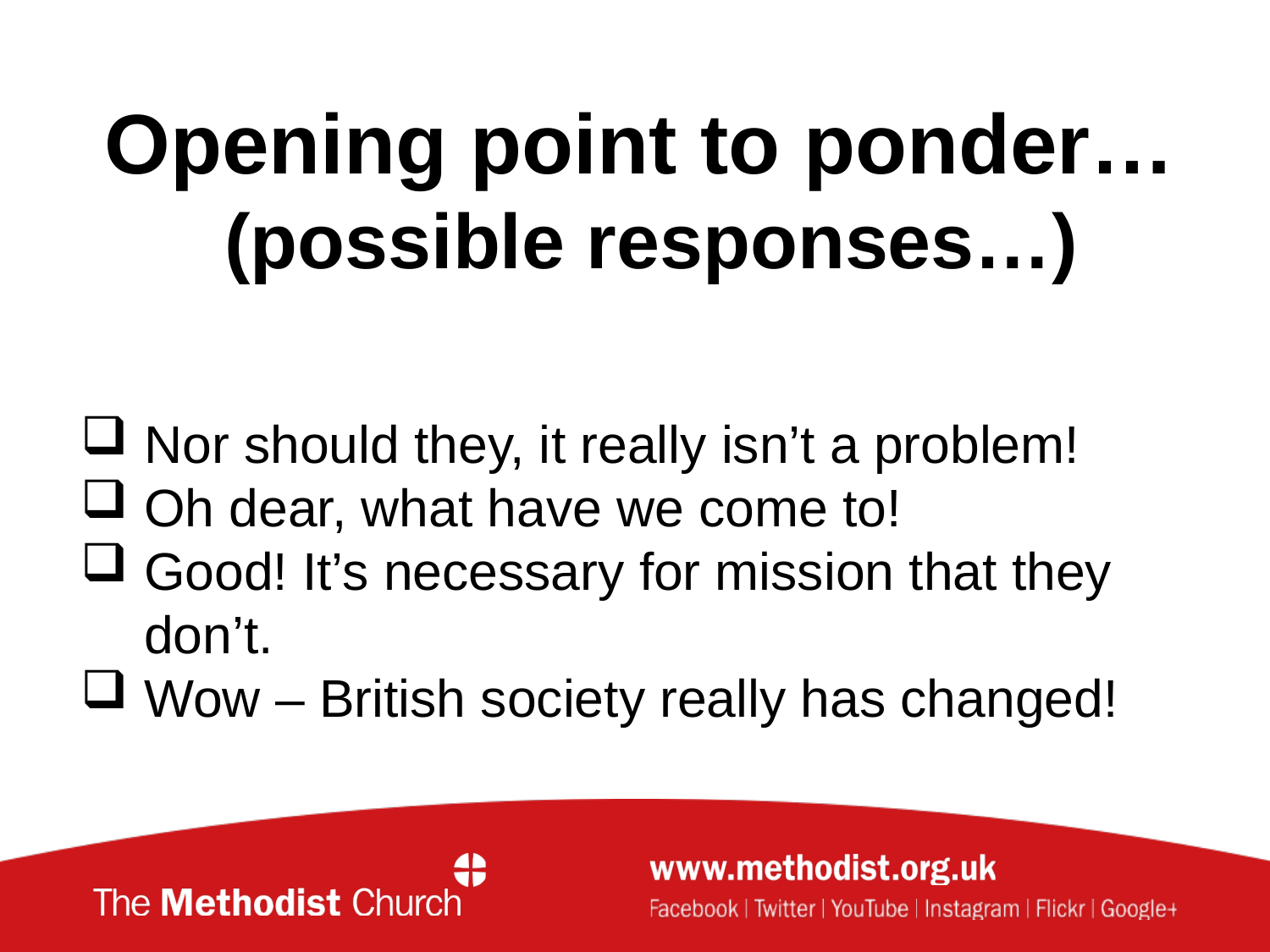

Opening point to ponder…
(possible responses…)

Nor should they, it really isn’t a problem!
Oh dear, what have we come to!
Good! It’s necessary for mission that they don’t.
Wow – British society really has changed!